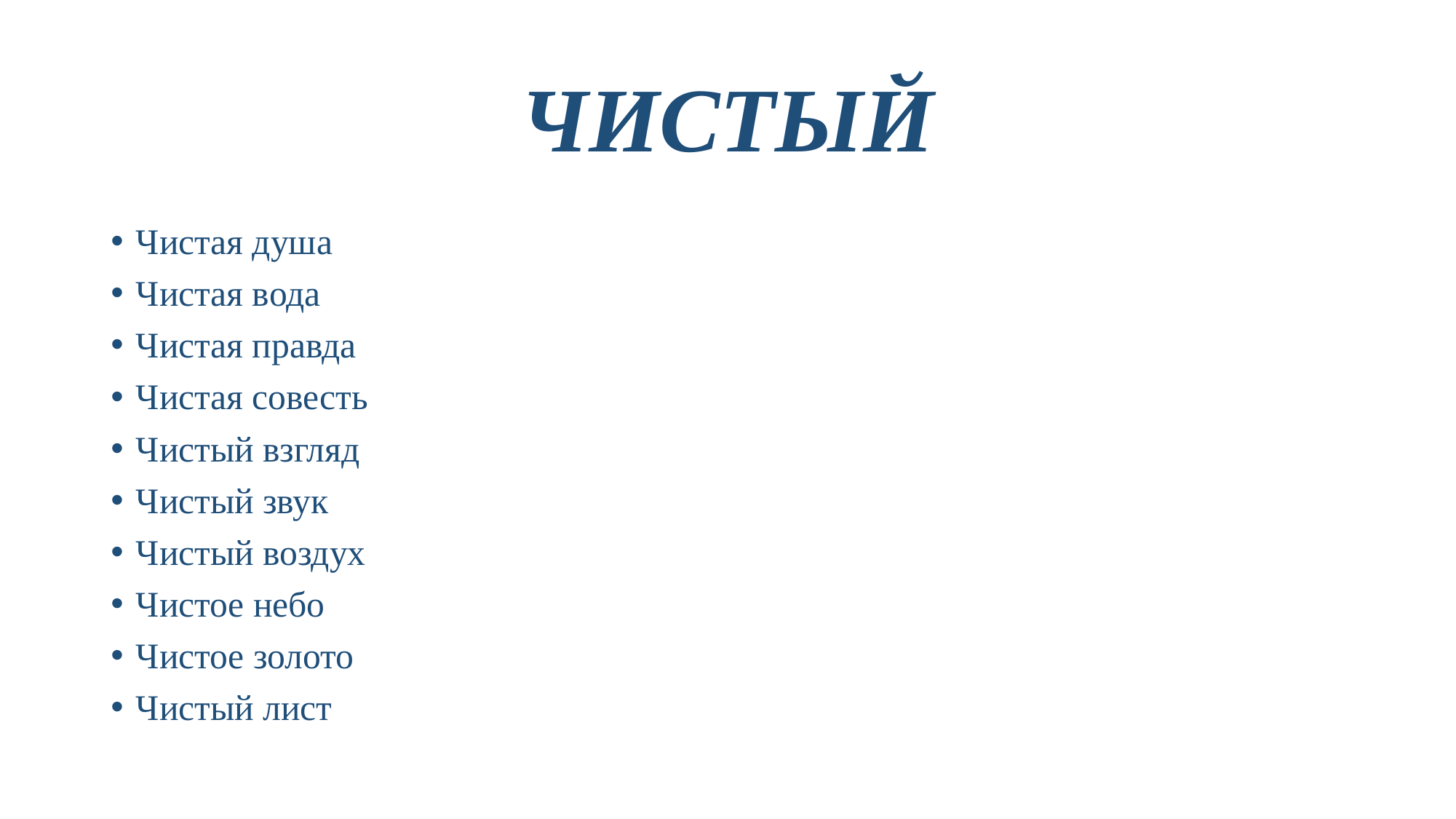

# ЧИСТЫЙ
Чистая душа
Чистая вода
Чистая правда
Чистая совесть
Чистый взгляд
Чистый звук
Чистый воздух
Чистое небо
Чистое золото
Чистый лист